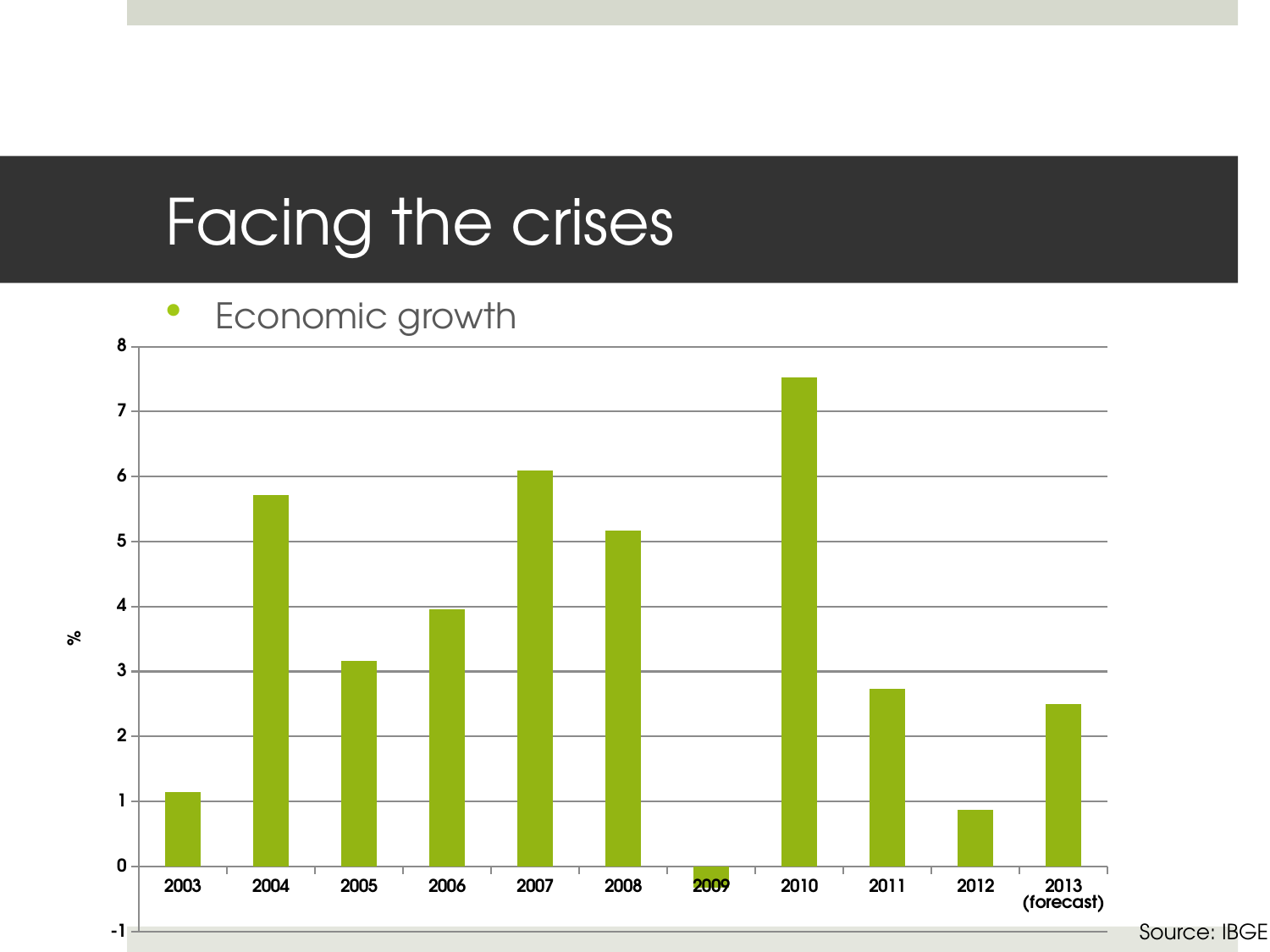

# Facing the crises
Economic growth

### Chart

| Category |  |
|---|---|
| 2003 | 1.15 |
| 2004 | 5.71 |
| 2005 | 3.16 |
| 2006 | 3.96 |
| 2007 | 6.09 |
| 2008 | 5.17 |
| 2009 | -0.33 |
| 2010 | 7.53 |
| 2011 | 2.73 |
| 2012 | 0.87 |
| 2013 (forecast) | 2.5 |
Source: IBGE